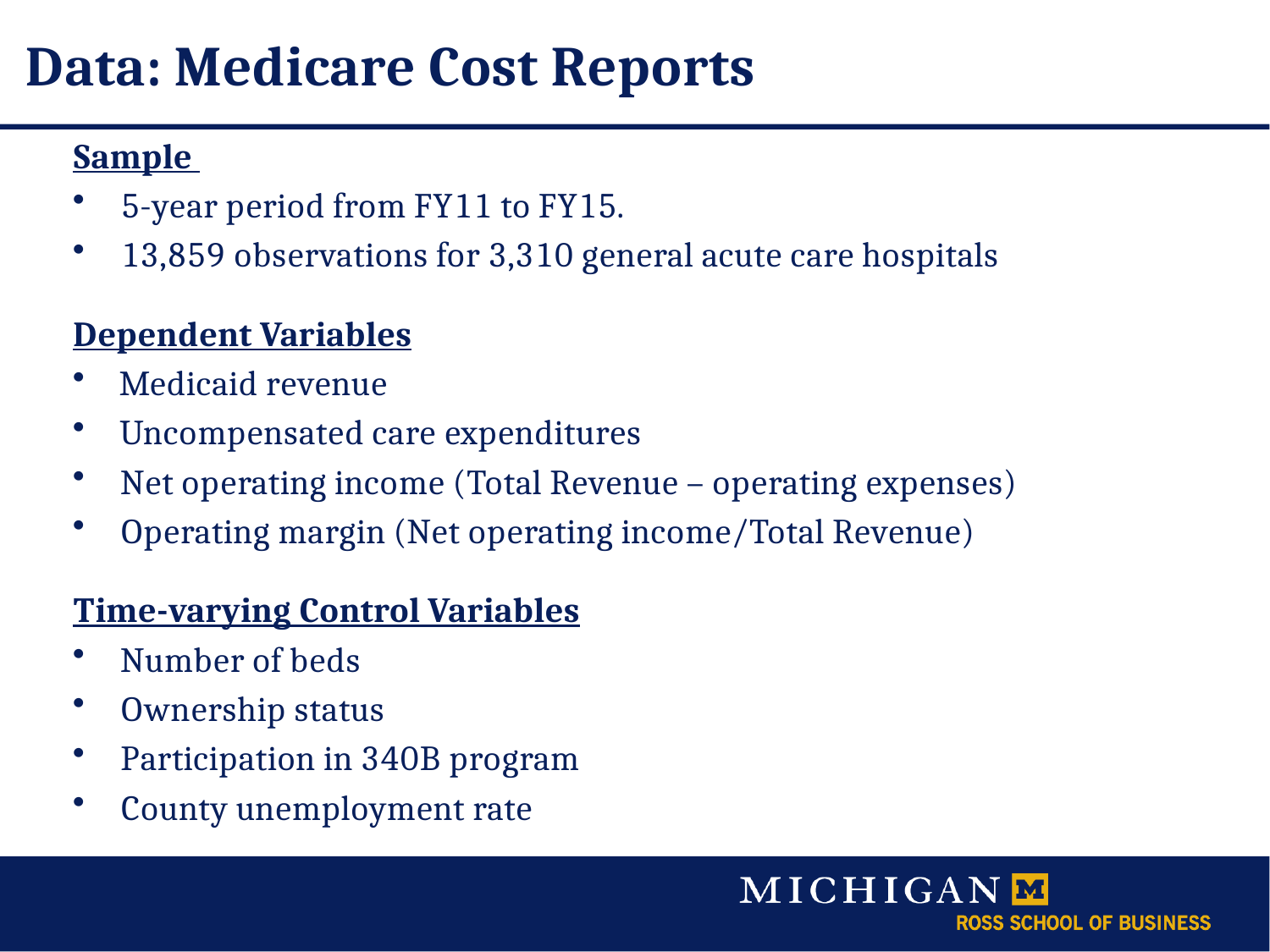

# Data: Medicare Cost Reports
Sample
5-year period from FY11 to FY15.
13,859 observations for 3,310 general acute care hospitals

Dependent Variables
Medicaid revenue
Uncompensated care expenditures
Net operating income (Total Revenue – operating expenses)
Operating margin (Net operating income/Total Revenue)

Time-varying Control Variables
Number of beds
Ownership status
Participation in 340B program
County unemployment rate